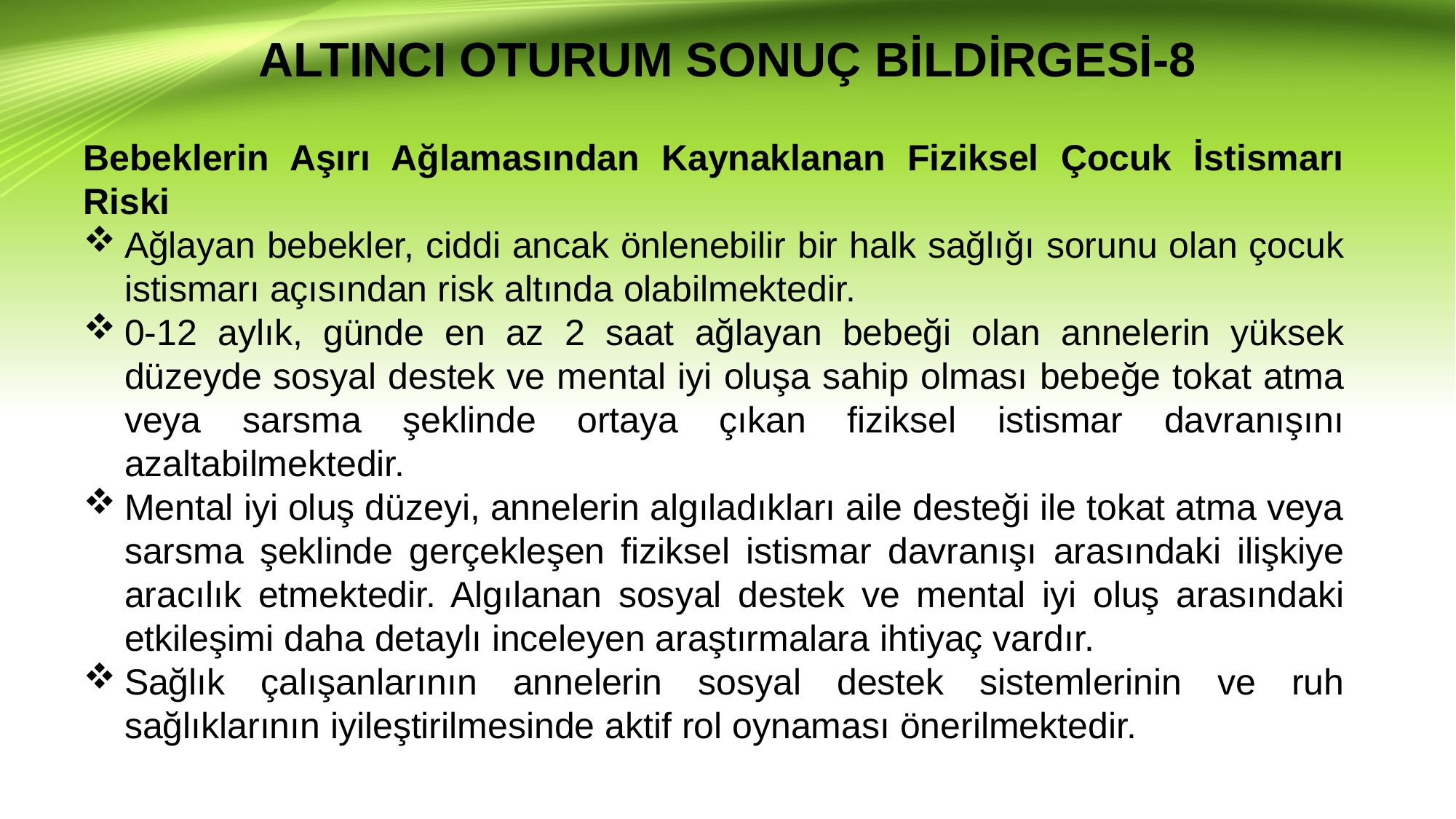

# ALTINCI OTURUM SONUÇ BİLDİRGESİ-8
Bebeklerin Aşırı Ağlamasından Kaynaklanan Fiziksel Çocuk İstismarı Riski
Ağlayan bebekler, ciddi ancak önlenebilir bir halk sağlığı sorunu olan çocuk istismarı açısından risk altında olabilmektedir.
0-12 aylık, günde en az 2 saat ağlayan bebeği olan annelerin yüksek düzeyde sosyal destek ve mental iyi oluşa sahip olması bebeğe tokat atma veya sarsma şeklinde ortaya çıkan fiziksel istismar davranışını azaltabilmektedir.
Mental iyi oluş düzeyi, annelerin algıladıkları aile desteği ile tokat atma veya sarsma şeklinde gerçekleşen fiziksel istismar davranışı arasındaki ilişkiye aracılık etmektedir. Algılanan sosyal destek ve mental iyi oluş arasındaki etkileşimi daha detaylı inceleyen araştırmalara ihtiyaç vardır.
Sağlık çalışanlarının annelerin sosyal destek sistemlerinin ve ruh sağlıklarının iyileştirilmesinde aktif rol oynaması önerilmektedir.
51